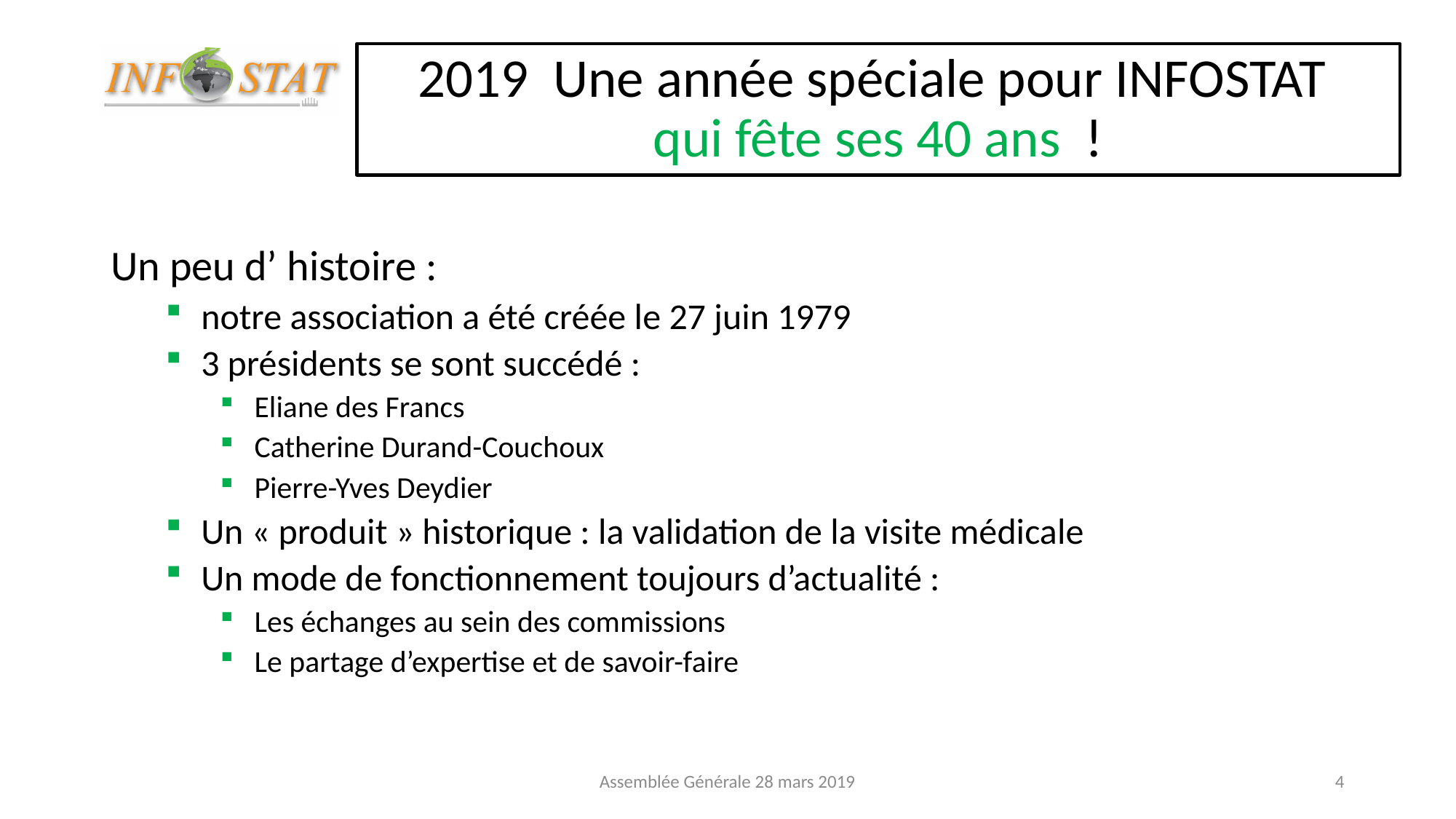

# 2019  Une année spéciale pour INFOSTAT qui fête ses 40 ans  !
Un peu d’ histoire :
 notre association a été créée le 27 juin 1979
 3 présidents se sont succédé :
 Eliane des Francs
 Catherine Durand-Couchoux
 Pierre-Yves Deydier
 Un « produit » historique : la validation de la visite médicale
 Un mode de fonctionnement toujours d’actualité :
 Les échanges au sein des commissions
 Le partage d’expertise et de savoir-faire
Assemblée Générale 28 mars 2019
4